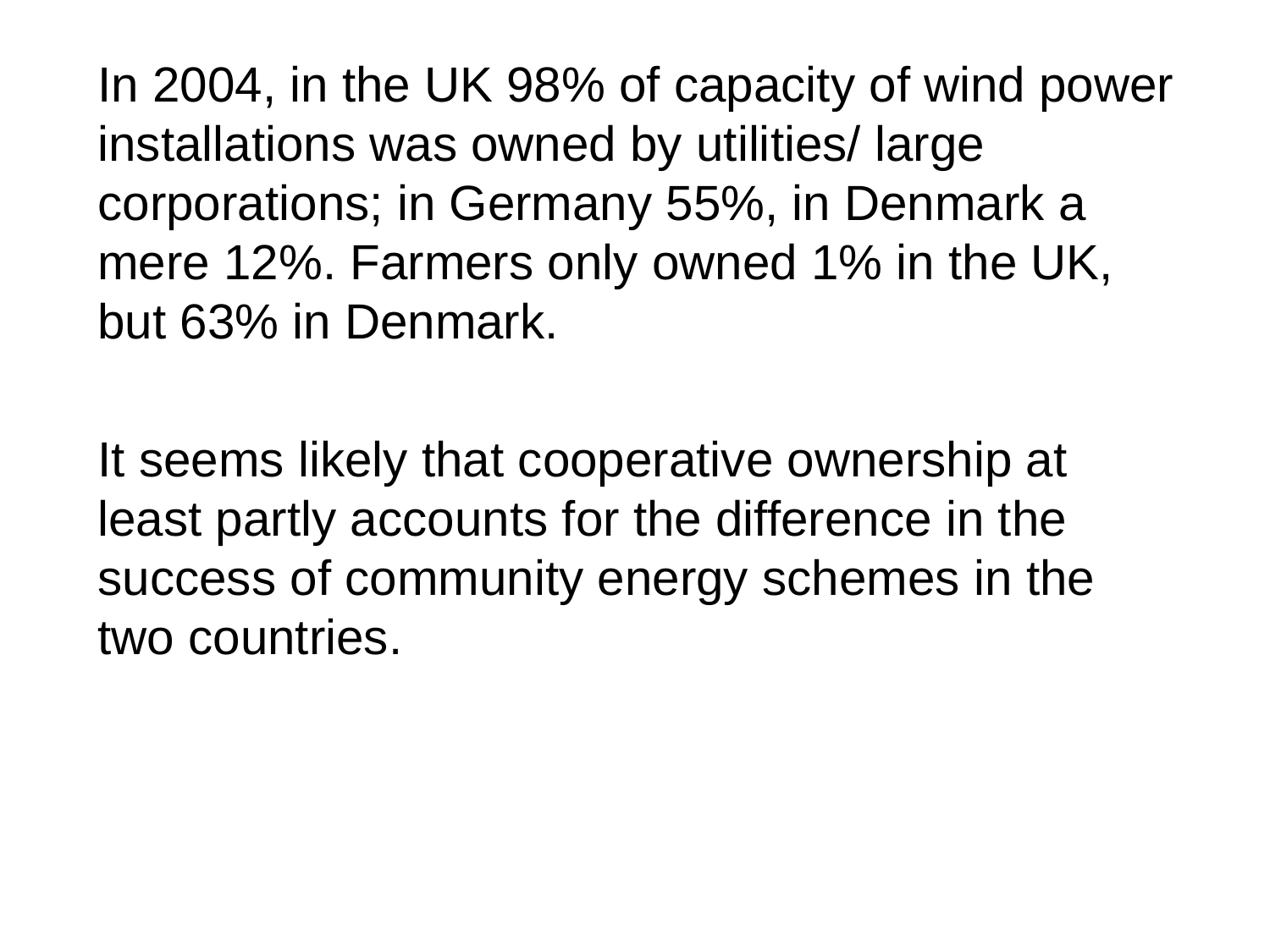

In 2004, in the UK 98% of capacity of wind power installations was owned by utilities/ large corporations; in Germany 55%, in Denmark a mere 12%. Farmers only owned 1% in the UK, but 63% in Denmark.

It seems likely that cooperative ownership at least partly accounts for the difference in the success of community energy schemes in the two countries.